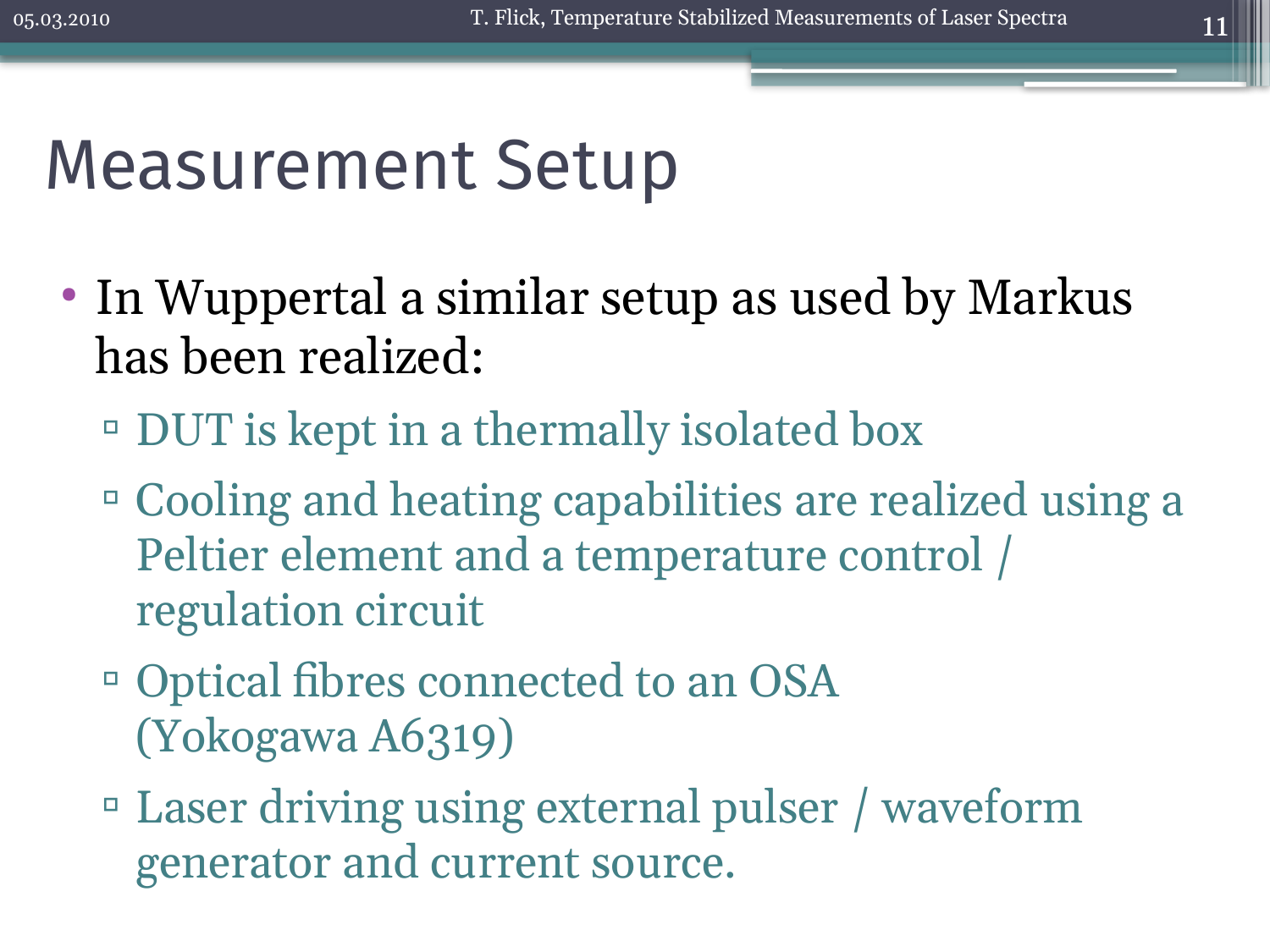

T. Flick, Temperature Stabilized Measurements of Laser Spectra
05.03.2010
11
# Measurement Setup
In Wuppertal a similar setup as used by Markus has been realized:
DUT is kept in a thermally isolated box
Cooling and heating capabilities are realized using a Peltier element and a temperature control / regulation circuit
Optical fibres connected to an OSA
(Yokogawa A6319)
Laser driving using external pulser / waveform generator and current source.